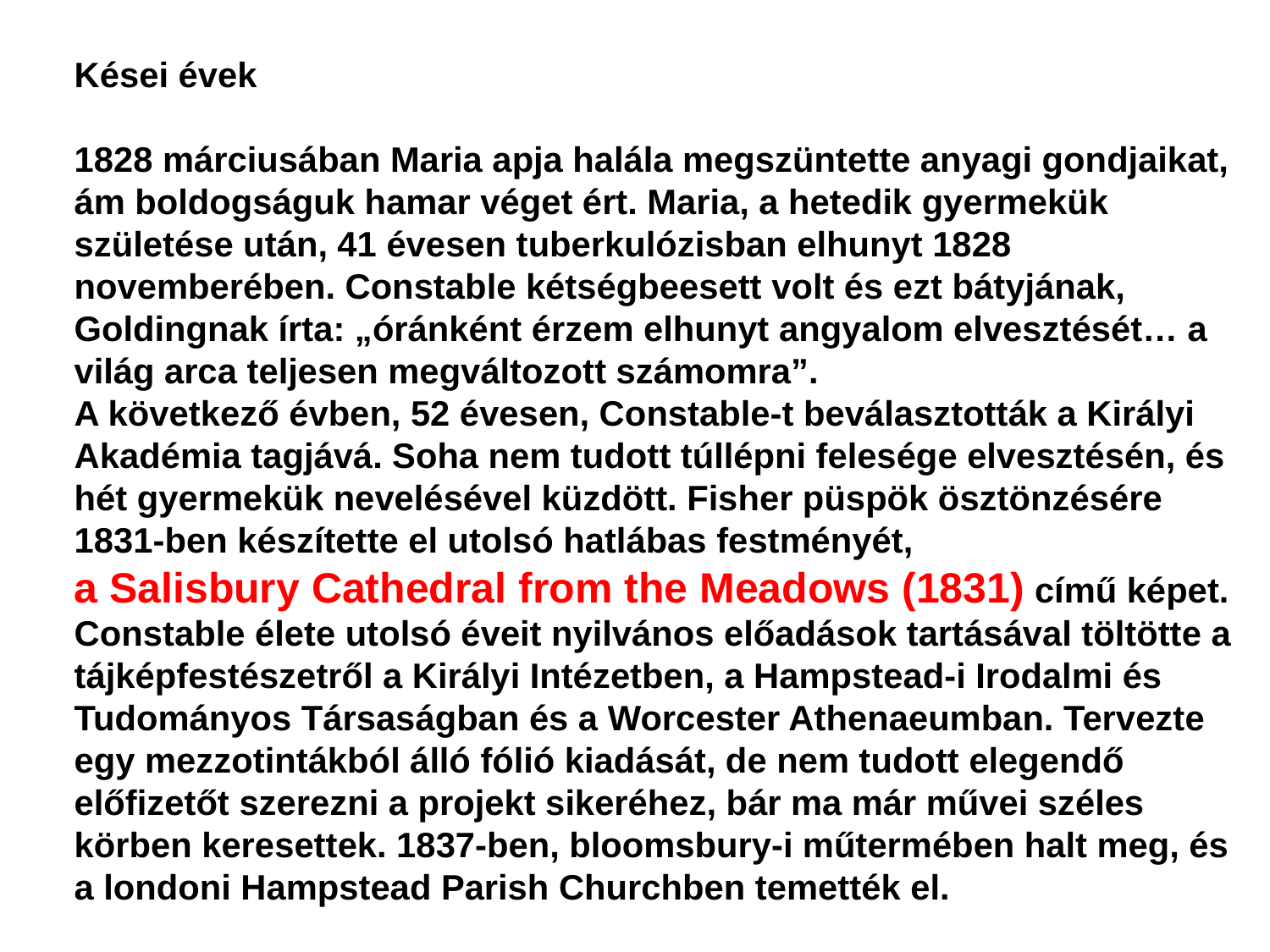

Kései évek

1828 márciusában Maria apja halála megszüntette anyagi gondjaikat, ám boldogságuk hamar véget ért. Maria, a hetedik gyermekük születése után, 41 évesen tuberkulózisban elhunyt 1828 novemberében. Constable kétségbeesett volt és ezt bátyjának, Goldingnak írta: „óránként érzem elhunyt angyalom elvesztését… a világ arca teljesen megváltozott számomra”.
A következő évben, 52 évesen, Constable-t beválasztották a Királyi Akadémia tagjává. Soha nem tudott túllépni felesége elvesztésén, és hét gyermekük nevelésével küzdött. Fisher püspök ösztönzésére 1831-ben készítette el utolsó hatlábas festményét,
a Salisbury Cathedral from the Meadows (1831) című képet.
Constable élete utolsó éveit nyilvános előadások tartásával töltötte a tájképfestészetről a Királyi Intézetben, a Hampstead-i Irodalmi és Tudományos Társaságban és a Worcester Athenaeumban. Tervezte egy mezzotintákból álló fólió kiadását, de nem tudott elegendő előfizetőt szerezni a projekt sikeréhez, bár ma már művei széles körben keresettek. 1837-ben, bloomsbury-i műtermében halt meg, és a londoni Hampstead Parish Churchben temették el.